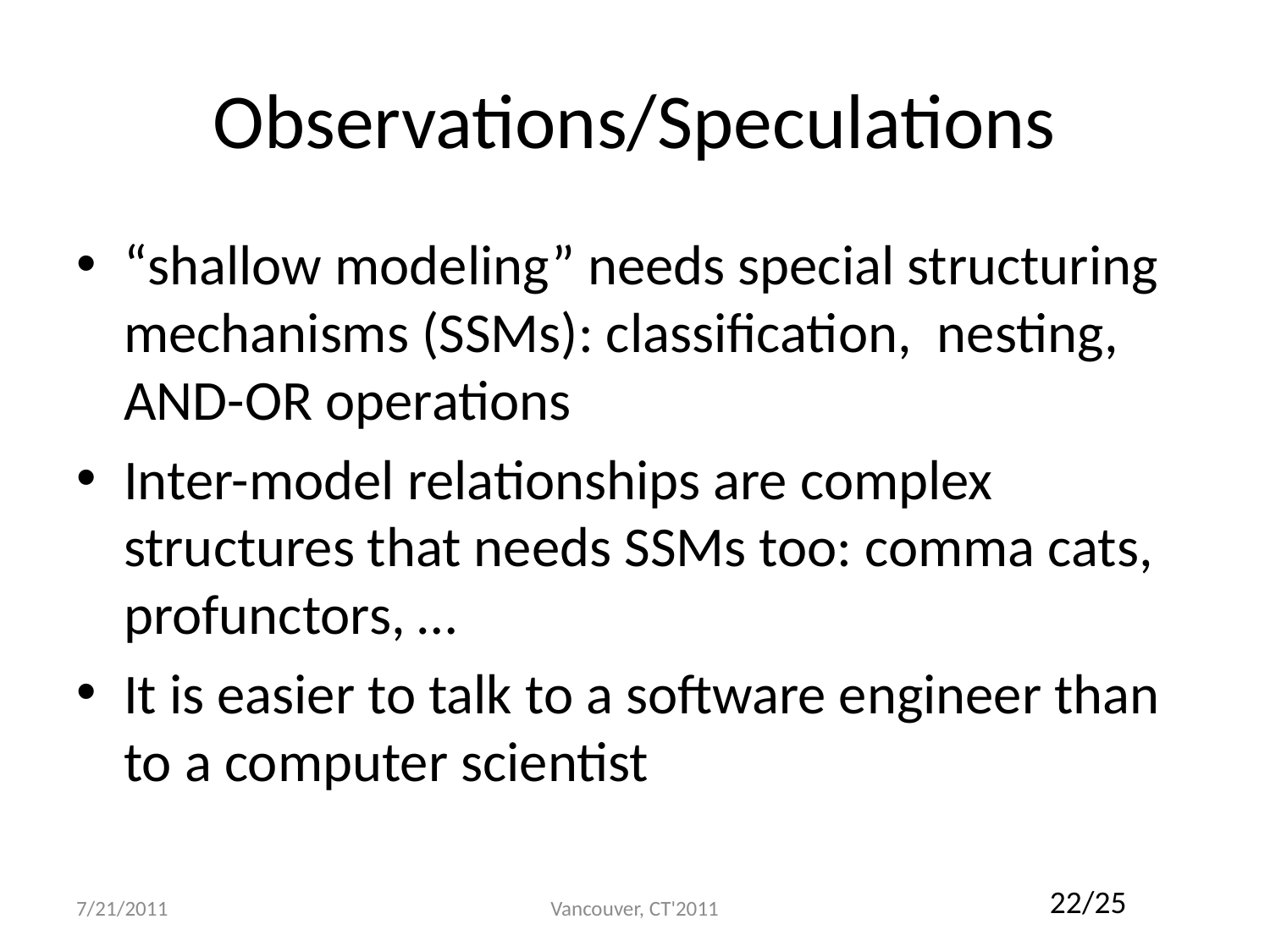

# Observations/Speculations
“shallow modeling” needs special structuring mechanisms (SSMs): classification,  nesting,  AND-OR operations
Inter-model relationships are complex structures that needs SSMs too: comma cats, profunctors, …
It is easier to talk to a software engineer than to a computer scientist
7/21/2011
Vancouver, CT'2011